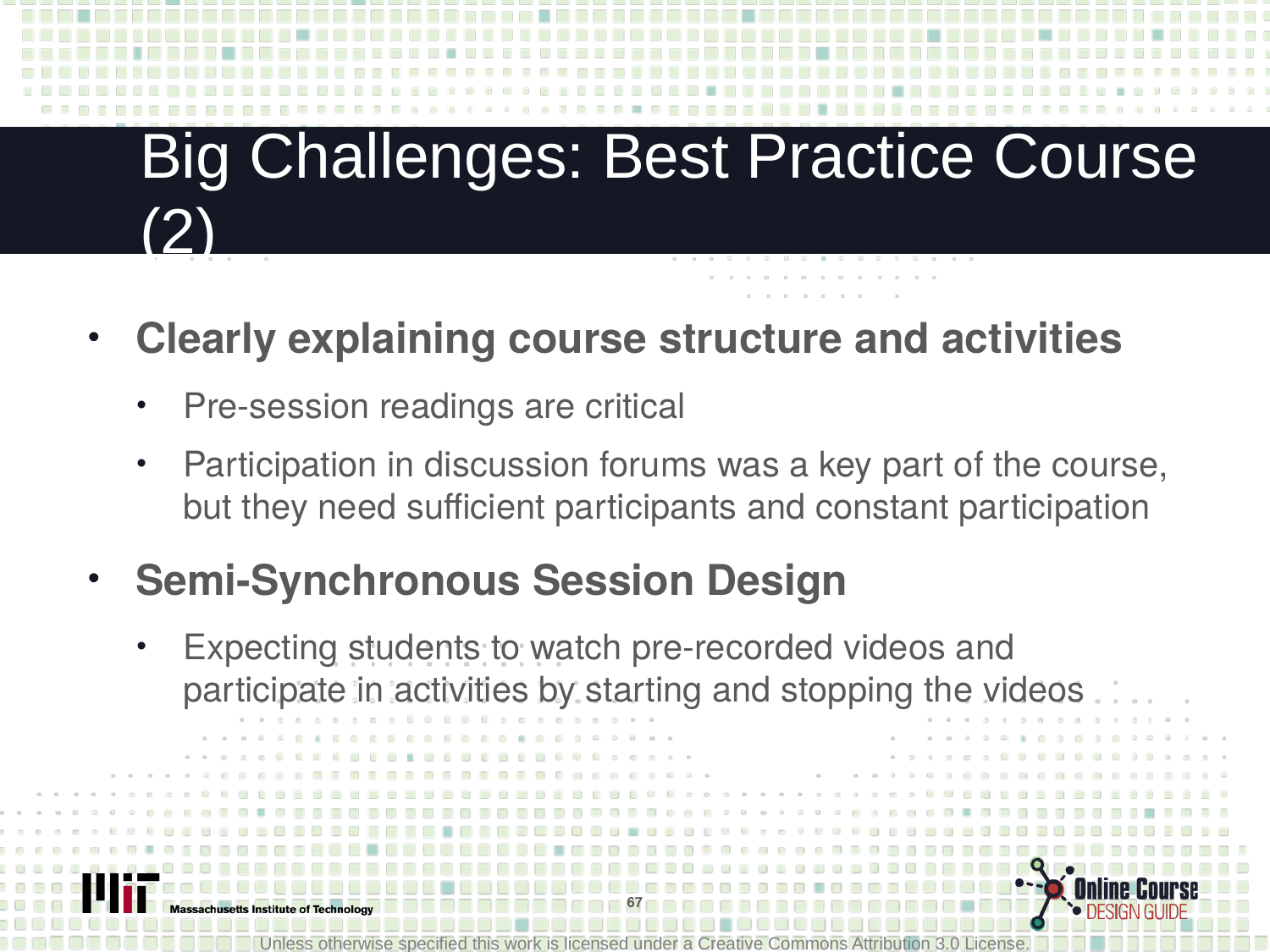

# Big Challenges: Best Practice Course (2)
Clearly explaining course structure and activities
Pre-session readings are critical
Participation in discussion forums was a key part of the course, but they need sufficient participants and constant participation
Semi-Synchronous Session Design
Expecting students to watch pre-recorded videos and participate in activities by starting and stopping the videos

67